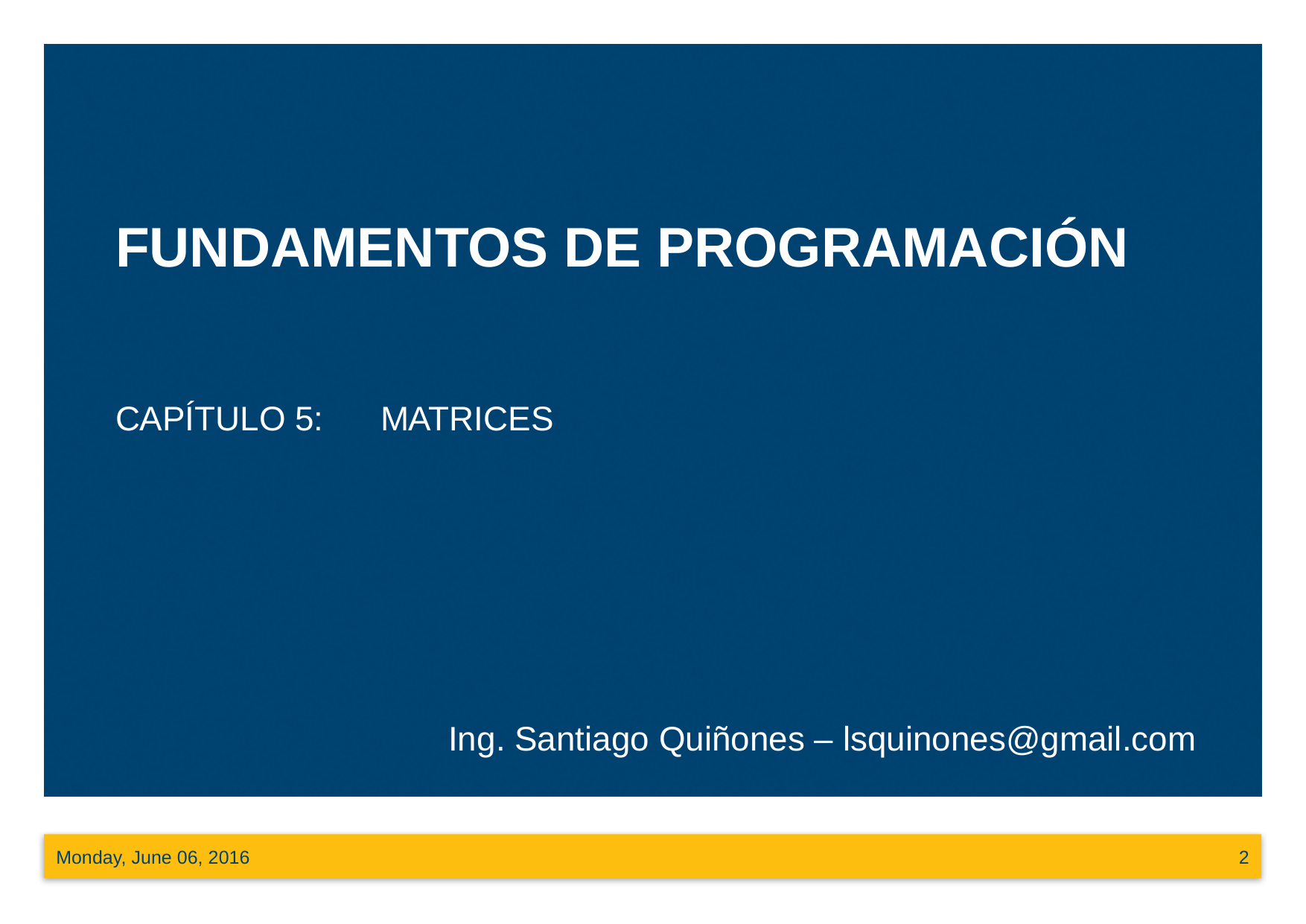

# Fundamentos de programación
CAPÍTULO 5:      MATRICES
Ing. Santiago Quiñones – lsquinones@gmail.com
Monday, June 06, 2016
2